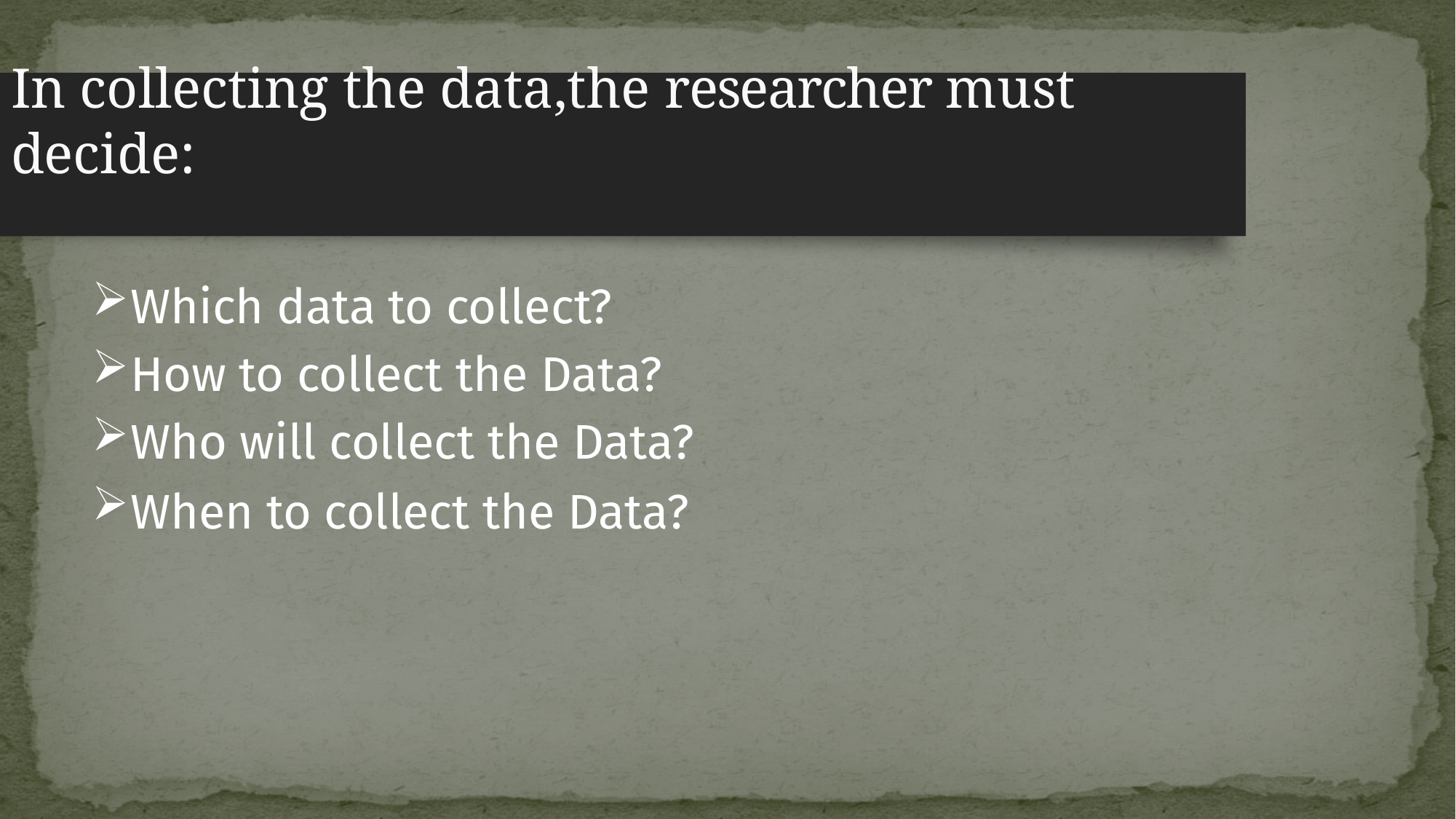

# In collecting the data,the researcher must decide:

Which data to collect?
How to collect the Data?
Who will collect the Data?
When to collect the Data?